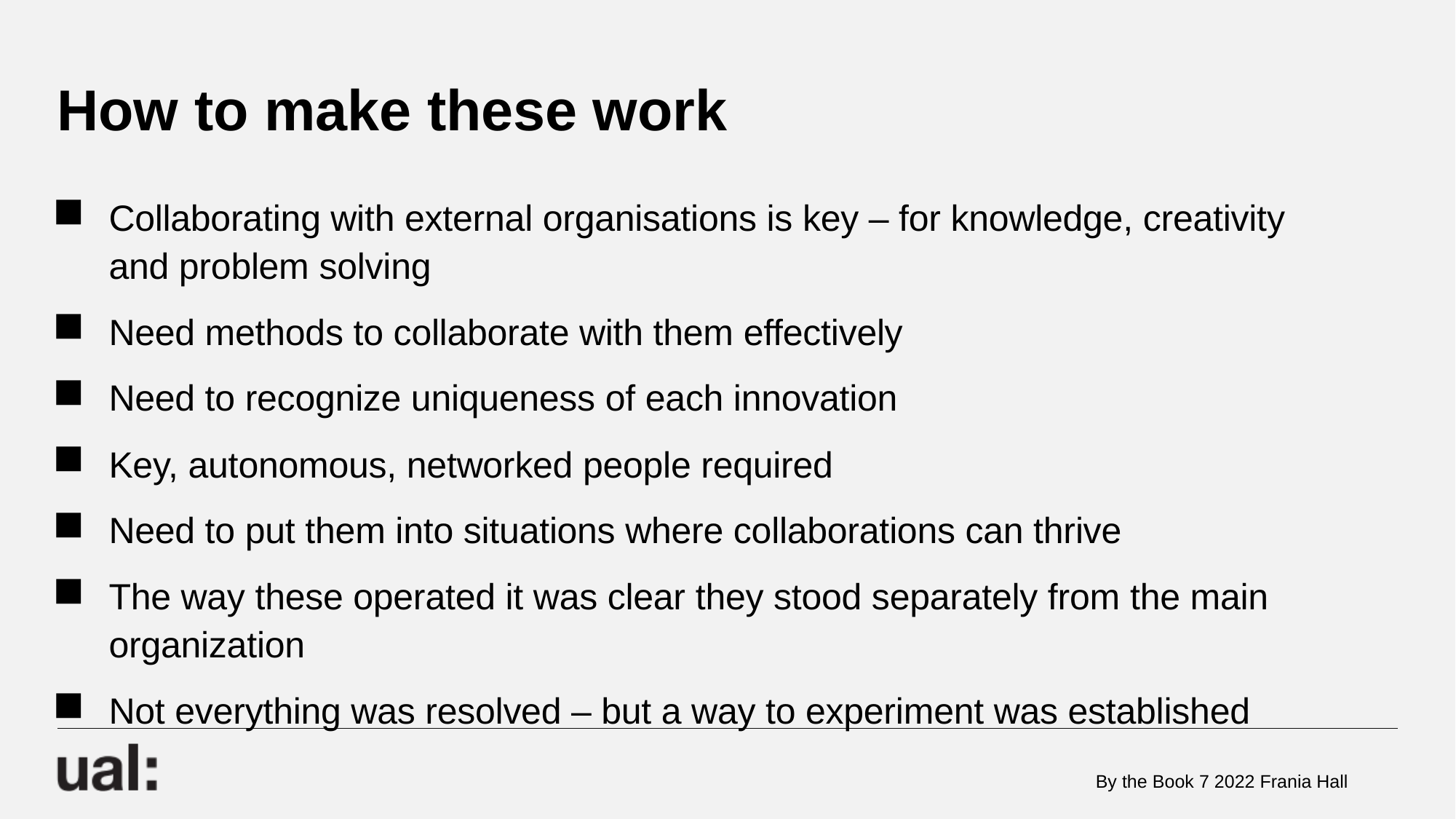

# How to make these work
Collaborating with external organisations is key – for knowledge, creativity and problem solving
Need methods to collaborate with them effectively
Need to recognize uniqueness of each innovation
Key, autonomous, networked people required
Need to put them into situations where collaborations can thrive
The way these operated it was clear they stood separately from the main organization
Not everything was resolved – but a way to experiment was established
By the Book 7 2022 Frania Hall